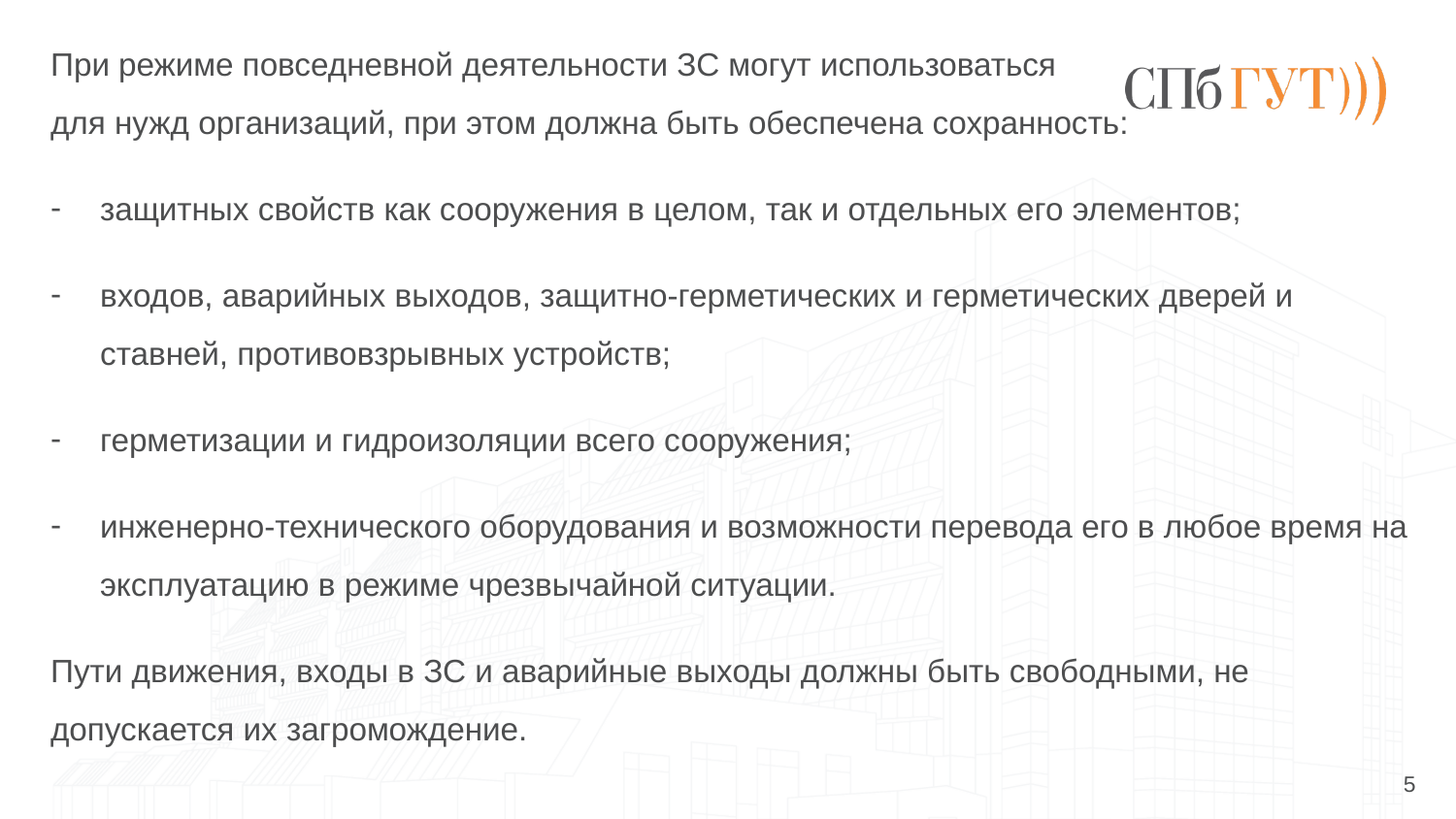

При режиме повседневной деятельности ЗС могут использоваться                                  для нужд организаций, при этом должна быть обеспечена сохранность:
защитных свойств как сооружения в целом, так и отдельных его элементов;
входов, аварийных выходов, защитно-герметических и герметических дверей и ставней, противовзрывных устройств;
герметизации и гидроизоляции всего сооружения;
инженерно-технического оборудования и возможности перевода его в любое время на эксплуатацию в режиме чрезвычайной ситуации.
Пути движения, входы в ЗС и аварийные выходы должны быть свободными, не допускается их загромождение.
5